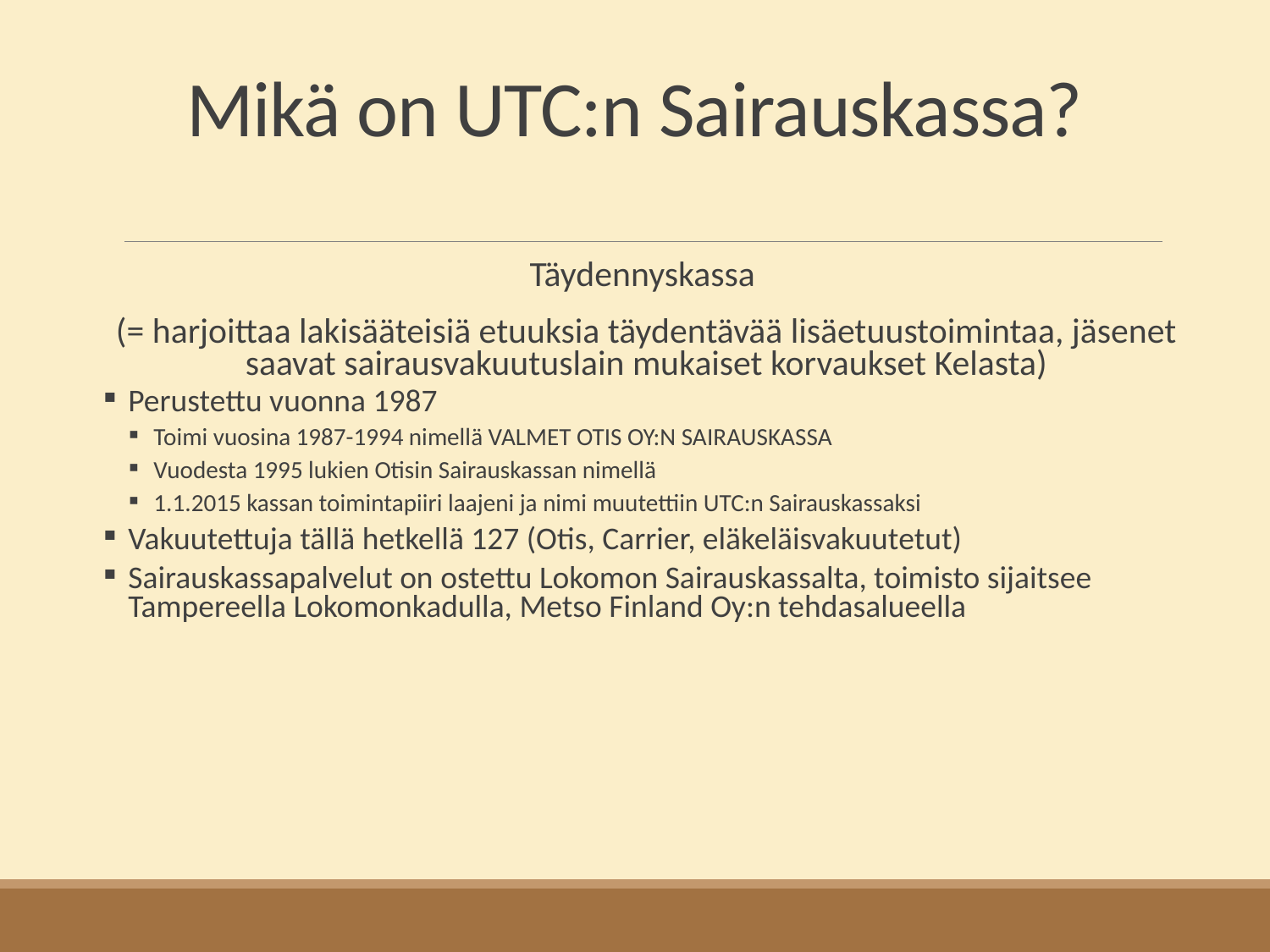

# Mikä on UTC:n Sairauskassa?
Täydennyskassa
(= harjoittaa lakisääteisiä etuuksia täydentävää lisäetuustoimintaa, jäsenet saavat sairausvakuutuslain mukaiset korvaukset Kelasta)
Perustettu vuonna 1987
Toimi vuosina 1987-1994 nimellä VALMET OTIS OY:N SAIRAUSKASSA
Vuodesta 1995 lukien Otisin Sairauskassan nimellä
1.1.2015 kassan toimintapiiri laajeni ja nimi muutettiin UTC:n Sairauskassaksi
Vakuutettuja tällä hetkellä 127 (Otis, Carrier, eläkeläisvakuutetut)
Sairauskassapalvelut on ostettu Lokomon Sairauskassalta, toimisto sijaitsee Tampereella Lokomonkadulla, Metso Finland Oy:n tehdasalueella